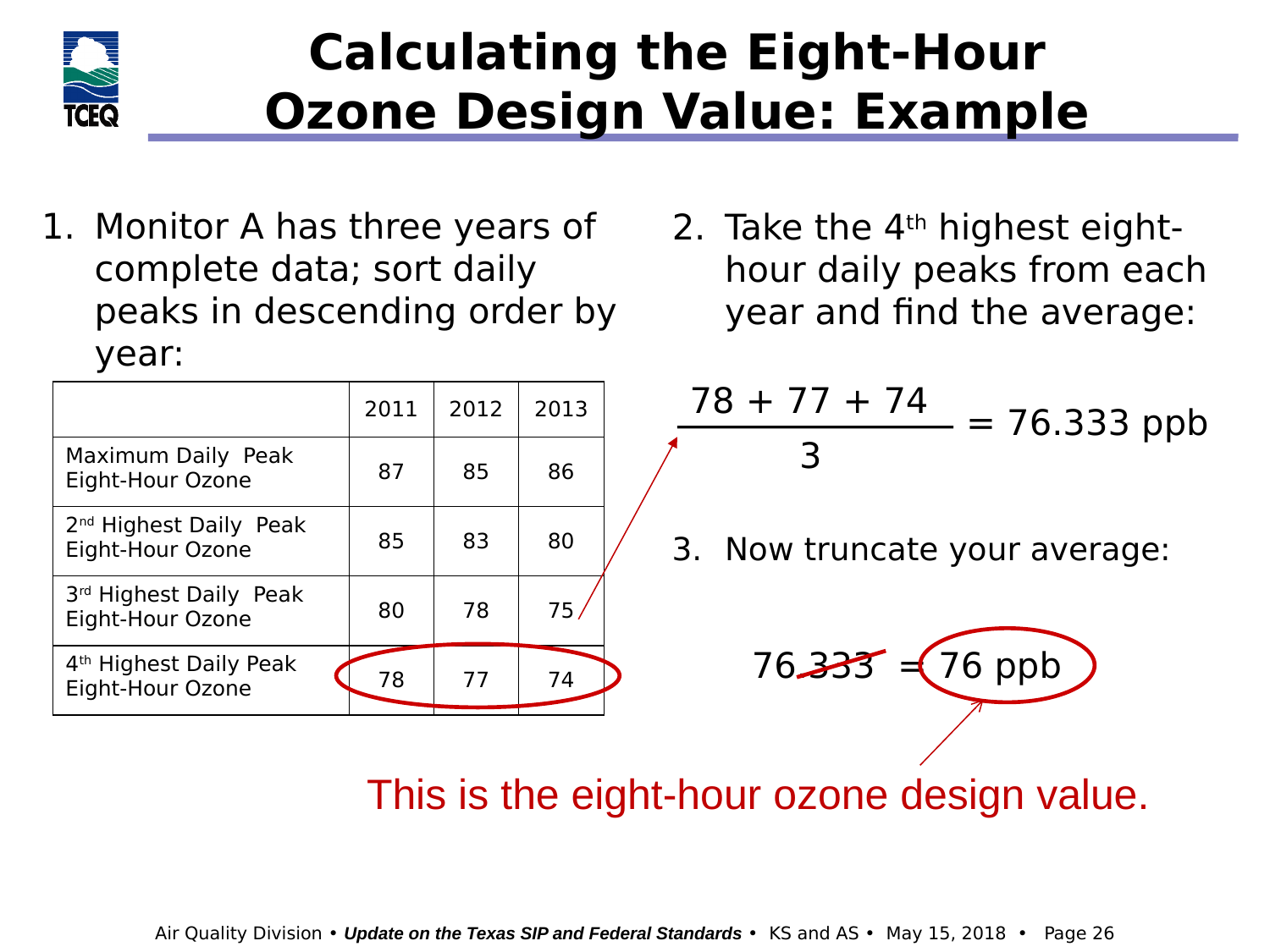

# Calculating the Eight-Hour Ozone Design Value: Example
Monitor A has three years of complete data; sort daily peaks in descending order by year:
Take the 4th highest eight-hour daily peaks from each year and find the average:
78 + 77 + 74

3
= 76.333 ppb
Now truncate your average:

76.333  = 76 ppb

This is the eight-hour ozone design value.
|  | 2011 | 2012 | 2013 |
| --- | --- | --- | --- |
| Maximum Daily Peak Eight-Hour Ozone | 87 | 85 | 86 |
| 2nd Highest Daily Peak Eight-Hour Ozone | 85 | 83 | 80 |
| 3rd Highest Daily Peak Eight-Hour Ozone | 80 | 78 | 75 |
| 4th Highest Daily Peak Eight-Hour Ozone | 78 | 77 | 74 |